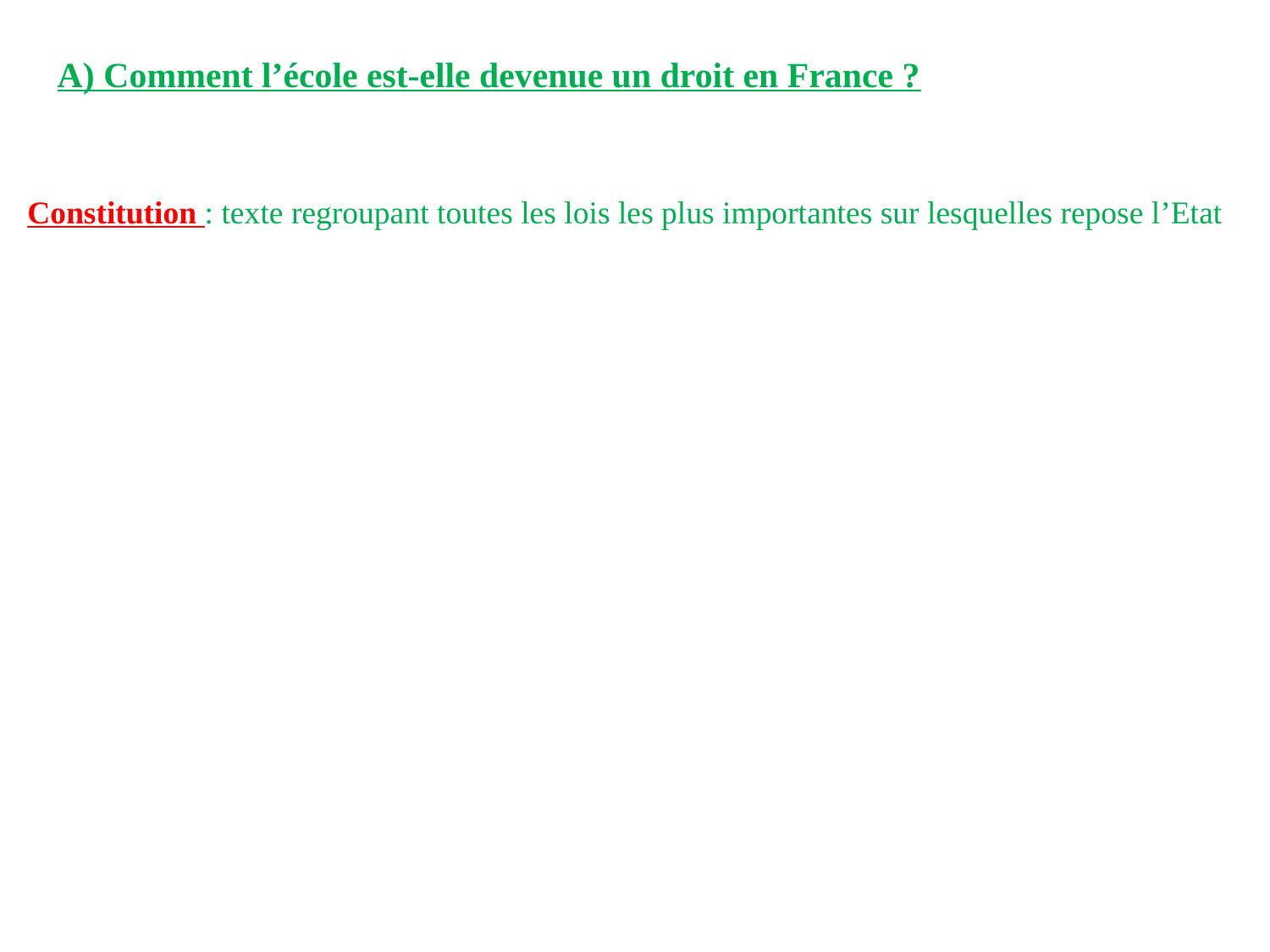

A) Comment l’école est-elle devenue un droit en France ?
Constitution : texte regroupant toutes les lois les plus importantes sur lesquelles repose l’Etat